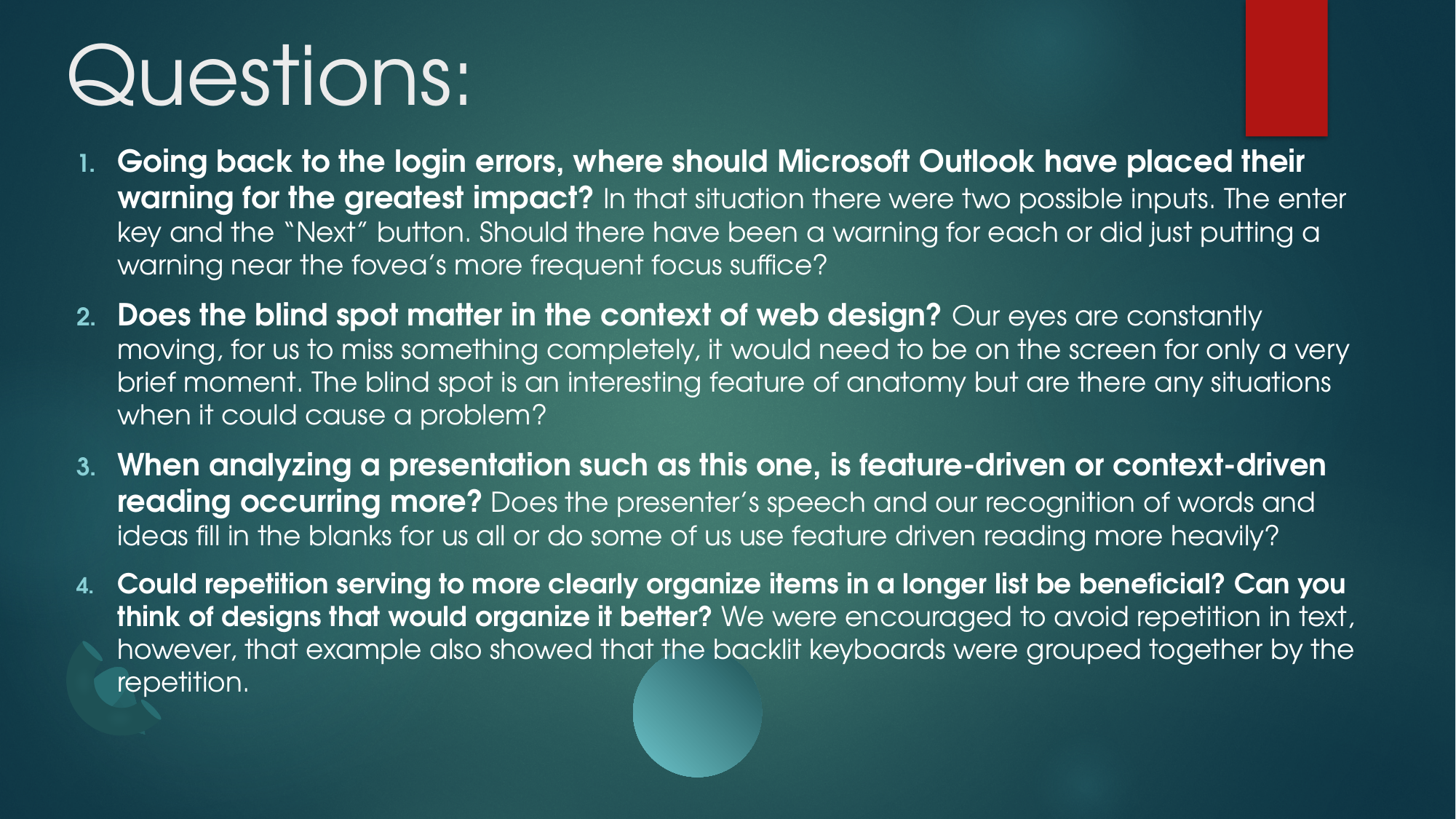

# Questions:
Going back to the login errors, where should Microsoft Outlook have placed their warning for the greatest impact? In that situation there were two possible inputs. The enter key and the “Next” button. Should there have been a warning for each or did just putting a warning near the fovea’s more frequent focus suffice?
Does the blind spot matter in the context of web design? Our eyes are constantly moving, for us to miss something completely, it would need to be on the screen for only a very brief moment. The blind spot is an interesting feature of anatomy but are there any situations when it could cause a problem?
When analyzing a presentation such as this one, is feature-driven or context-driven reading occurring more? Does the presenter’s speech and our recognition of words and ideas fill in the blanks for us all or do some of us use feature driven reading more heavily?
Could repetition serving to more clearly organize items in a longer list be beneficial? Can you think of designs that would organize it better? We were encouraged to avoid repetition in text, however, that example also showed that the backlit keyboards were grouped together by the repetition.